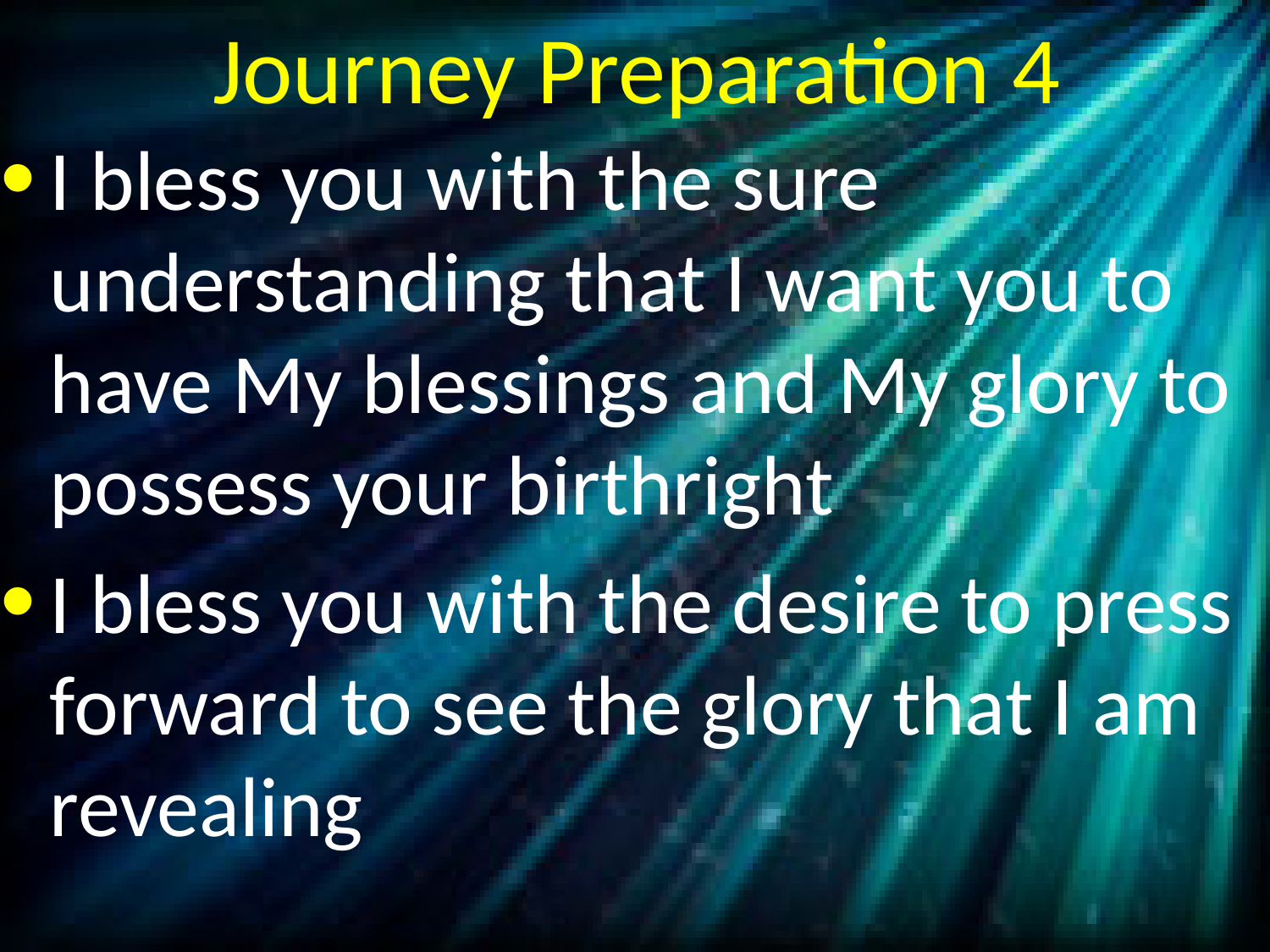

# Journey Preparation 4
I bless you with the sure understanding that I want you to have My blessings and My glory to possess your birthright
I bless you with the desire to press forward to see the glory that I am revealing